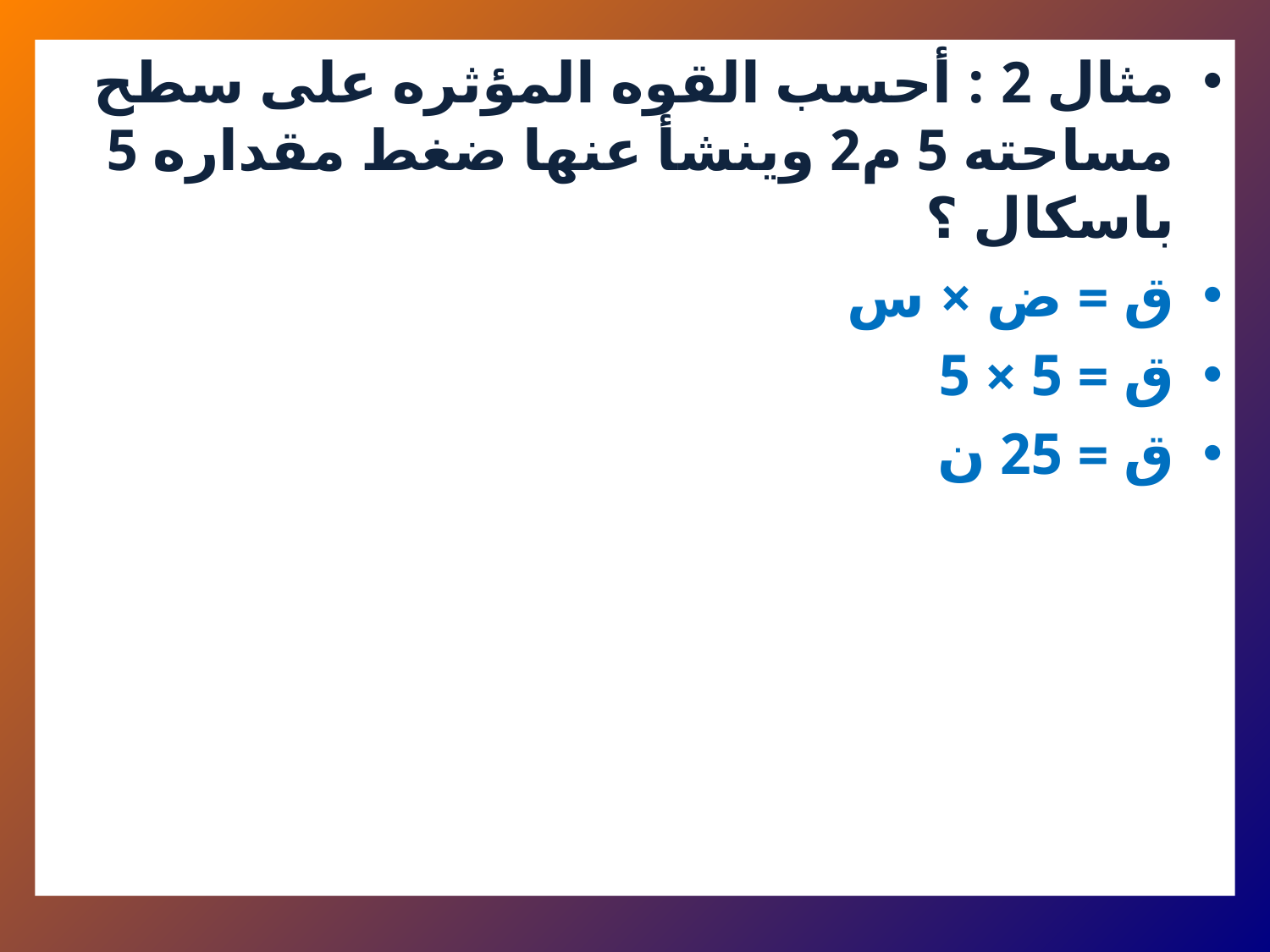

مثال 2 : أحسب القوه المؤثره على سطح مساحته 5 م2 وينشأ عنها ضغط مقداره 5 باسكال ؟
ق = ض × س
ق = 5 × 5
ق = 25 ن